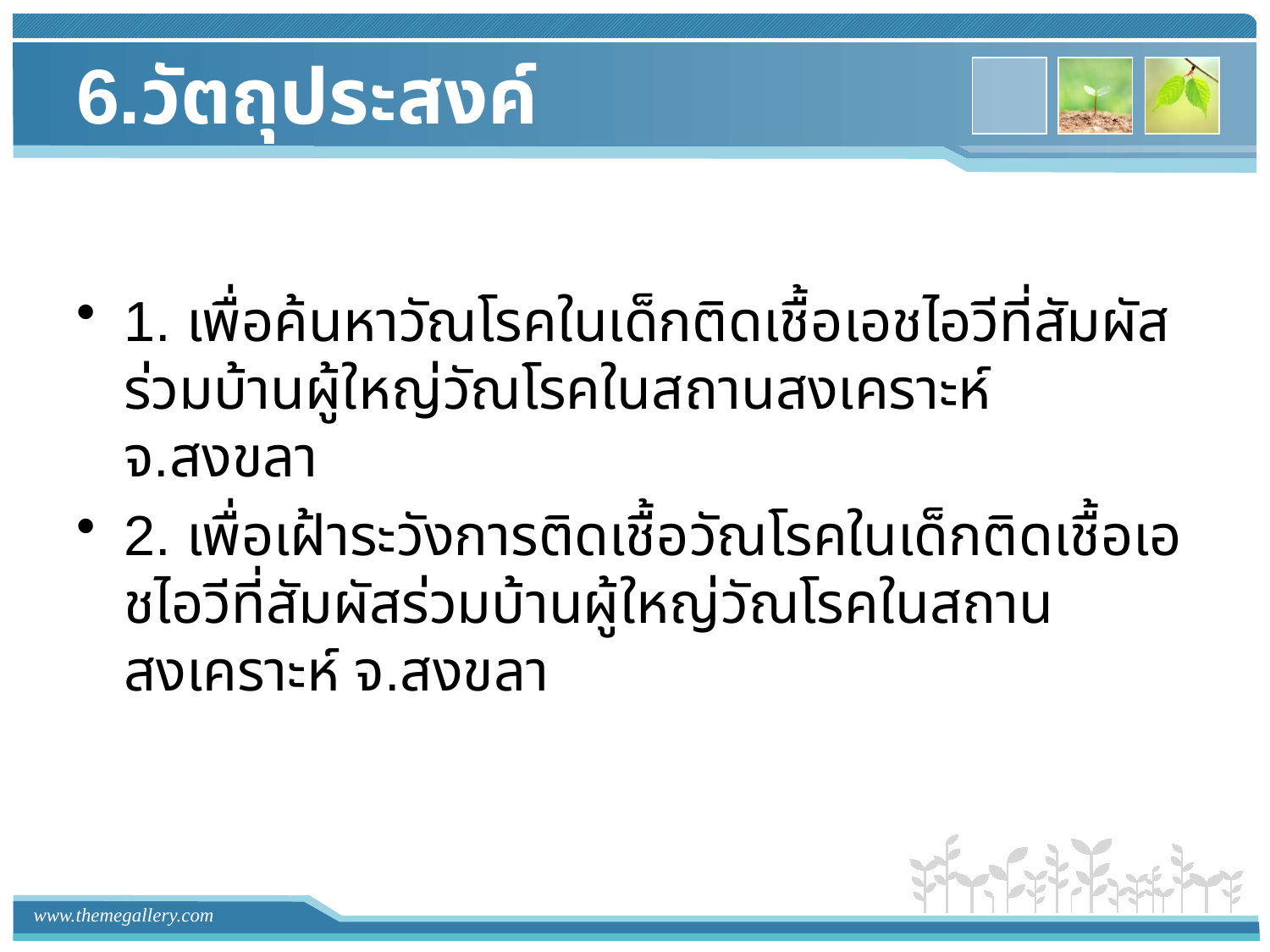

# 6.วัตถุประสงค์

1. เพื่อค้นหาวัณโรคในเด็กติดเชื้อเอชไอวีที่สัมผัสร่วมบ้านผู้ใหญ่วัณโรคในสถานสงเคราะห์ จ.สงขลา
2. เพื่อเฝ้าระวังการติดเชื้อวัณโรคในเด็กติดเชื้อเอชไอวีที่สัมผัสร่วมบ้านผู้ใหญ่วัณโรคในสถานสงเคราะห์ จ.สงขลา